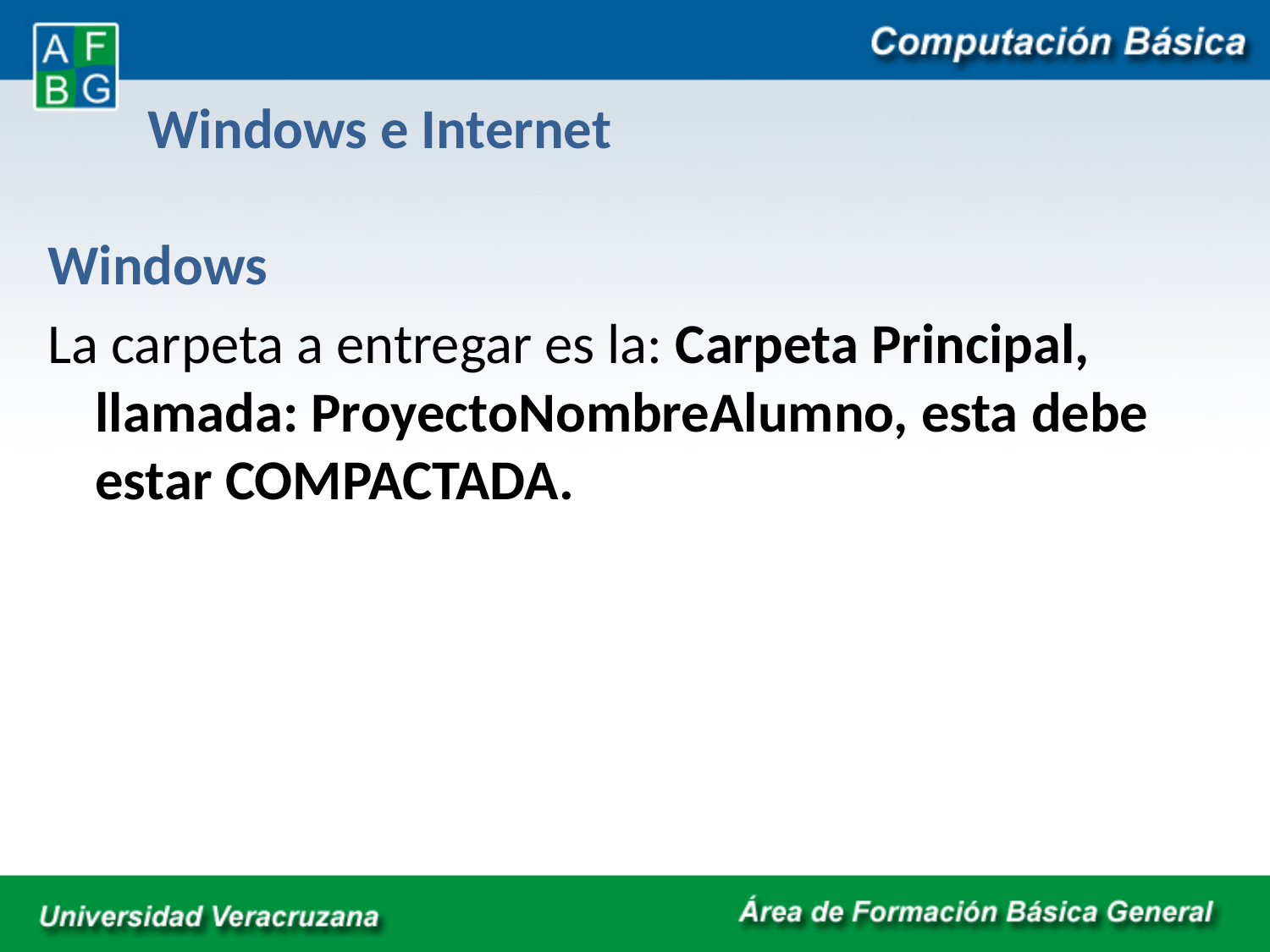

# Windows e Internet
Windows
La carpeta a entregar es la: Carpeta Principal, llamada: ProyectoNombreAlumno, esta debe estar COMPACTADA.